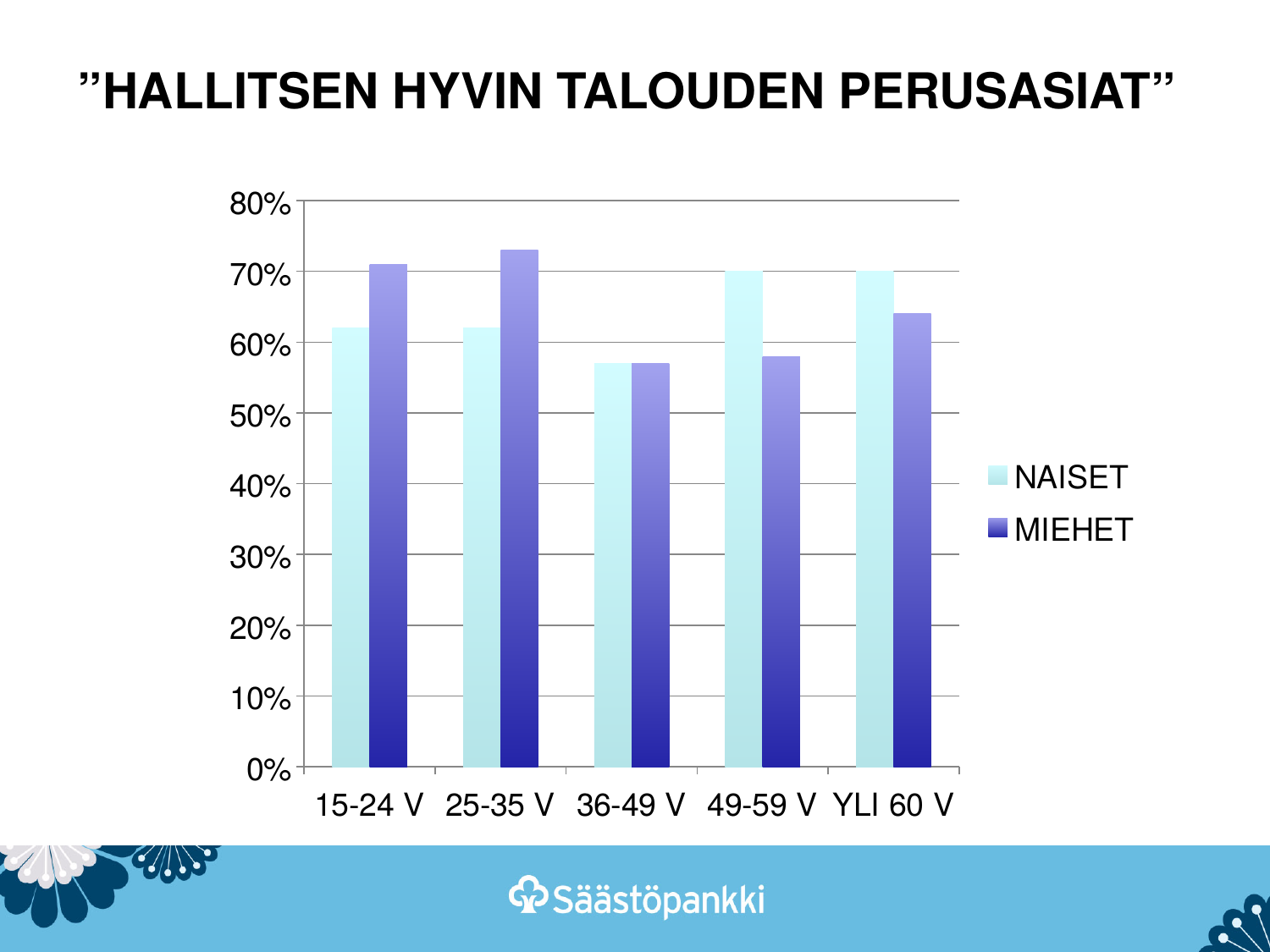

# ”HALLITSEN HYVIN TALOUDEN PERUSASIAT”

### Chart

| Category | NAISET | MIEHET |
|---|---|---|
| 15-24 V | 0.62 | 0.71 |
| 25-35 V | 0.62 | 0.73 |
| 36-49 V | 0.57 | 0.57 |
| 49-59 V | 0.7 | 0.58 |
| YLI 60 V | 0.7 | 0.64 |